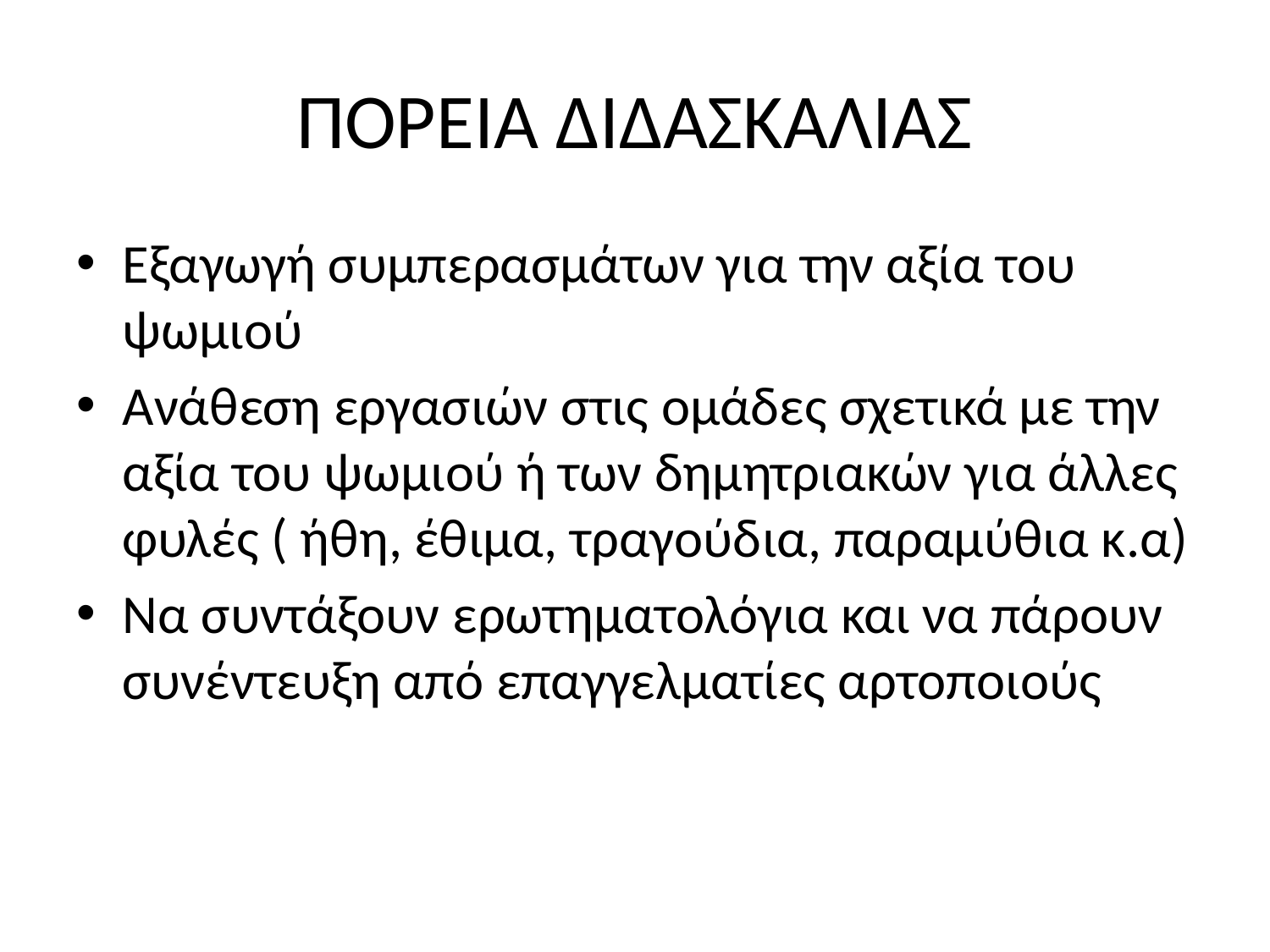

# ΠΟΡΕΙΑ ΔΙΔΑΣΚΑΛΙΑΣ
Εξαγωγή συμπερασμάτων για την αξία του ψωμιού
Ανάθεση εργασιών στις ομάδες σχετικά με την αξία του ψωμιού ή των δημητριακών για άλλες φυλές ( ήθη, έθιμα, τραγούδια, παραμύθια κ.α)
Να συντάξουν ερωτηματολόγια και να πάρουν συνέντευξη από επαγγελματίες αρτοποιούς